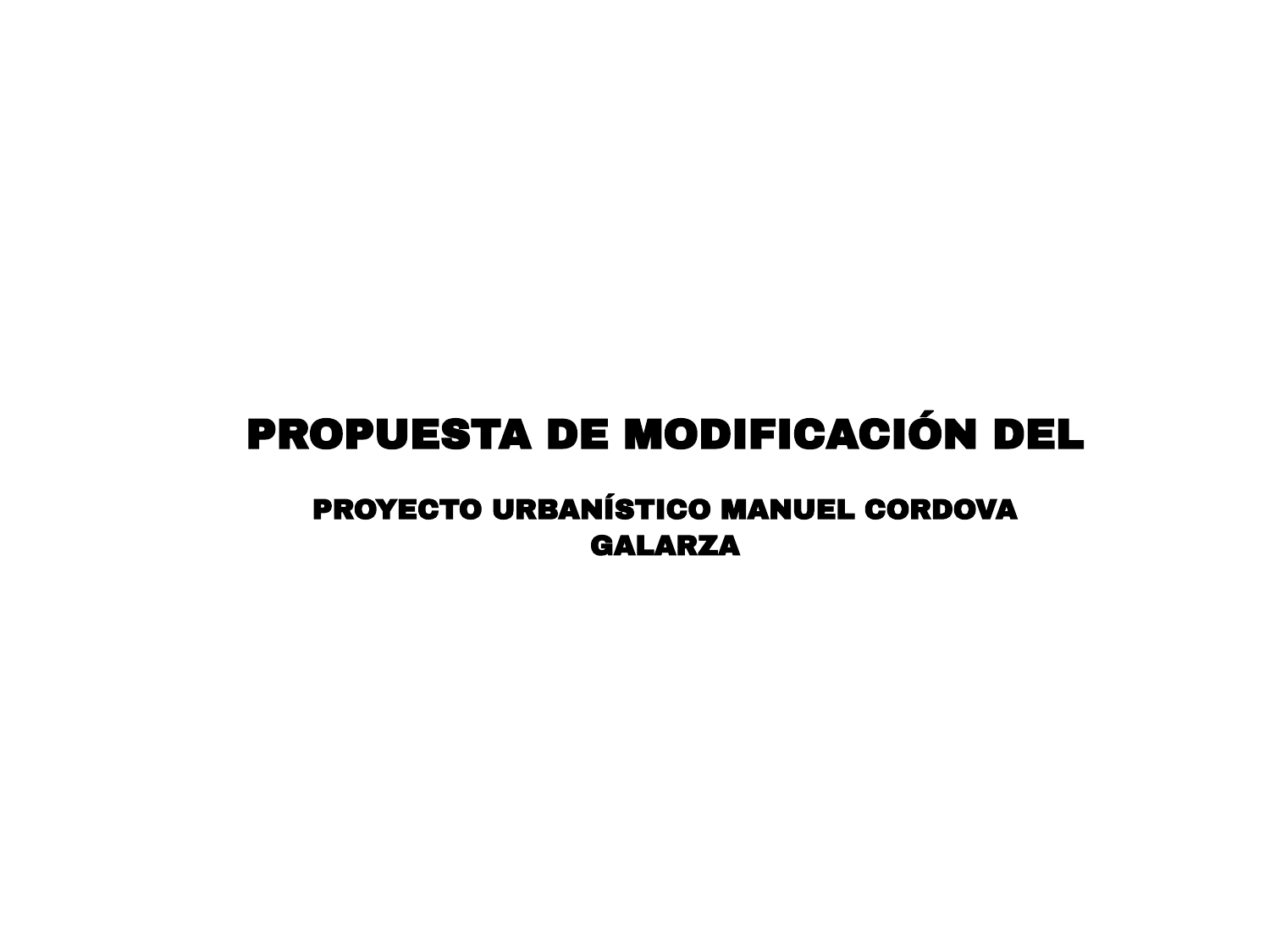

PROPUESTA DE MODIFICACIÓN DEL

PROYECTO URBANÍSTICO MANUEL CORDOVA GALARZA